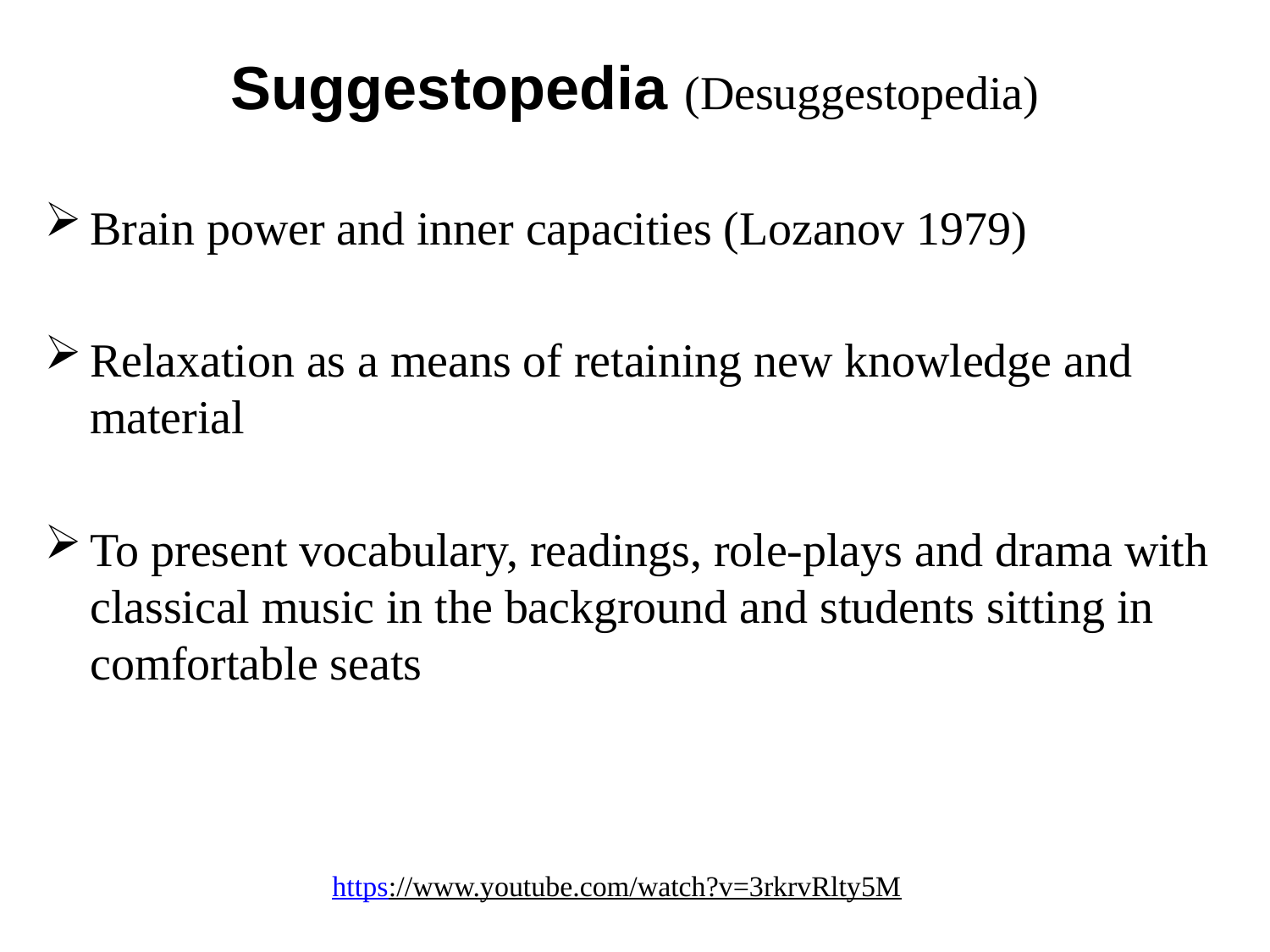

Suggestopedia (Desuggestopedia)

Brain power and inner capacities (Lozanov 1979)

Relaxation as a means of retaining new knowledge and material

To present vocabulary, readings, role-plays and drama with classical music in the background and students sitting in comfortable seats

https://www.youtube.com/watch?v=3rkrvRlty5M